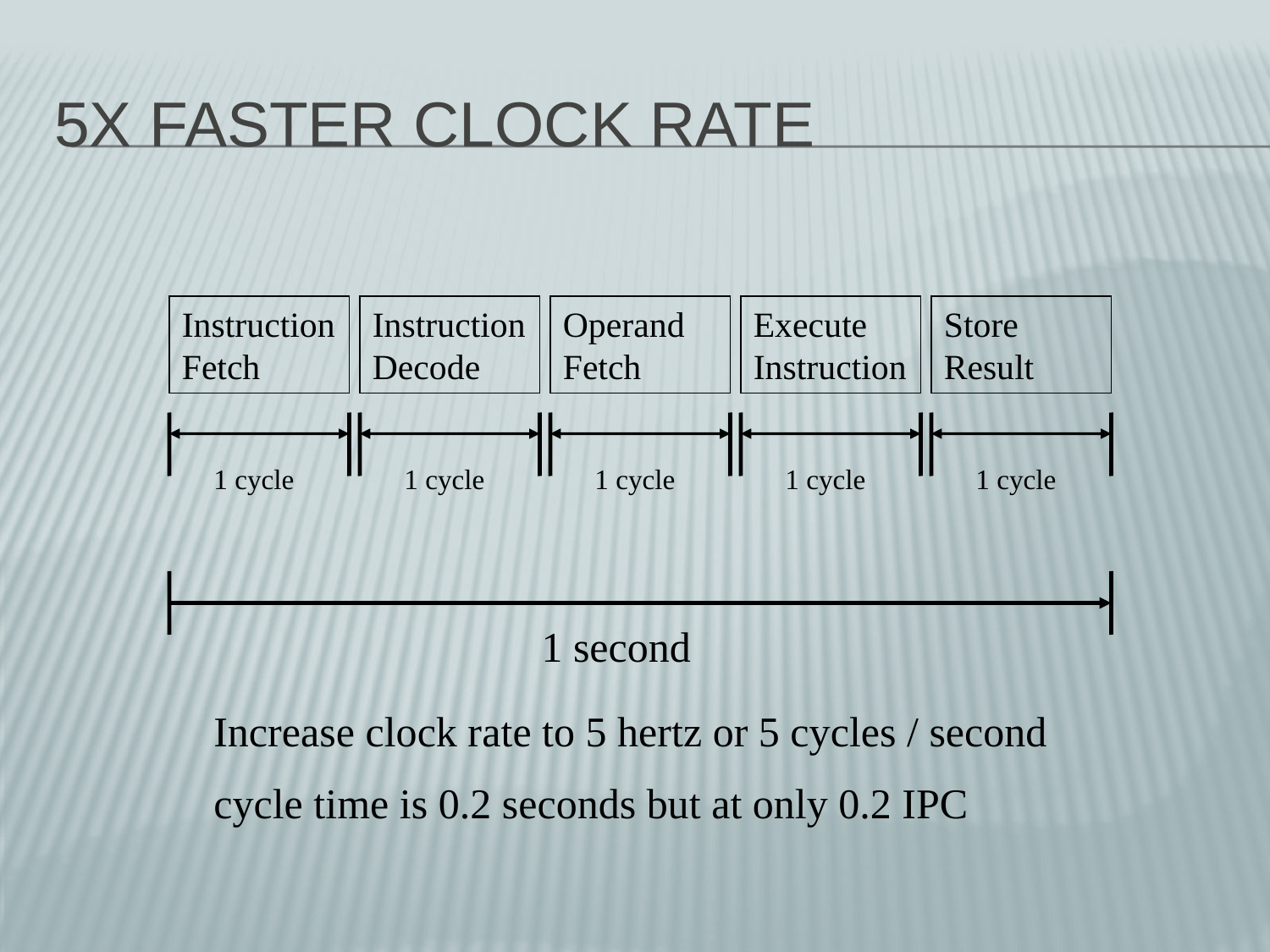

# 5x Faster Clock Rate
Instruction Fetch
Instruction Decode
Operand Fetch
Execute Instruction
Store Result

1 cycle
1 cycle
1 cycle
1 cycle
1 cycle

1 second
Increase clock rate to 5 hertz or 5 cycles / second
cycle time is 0.2 seconds but at only 0.2 IPC